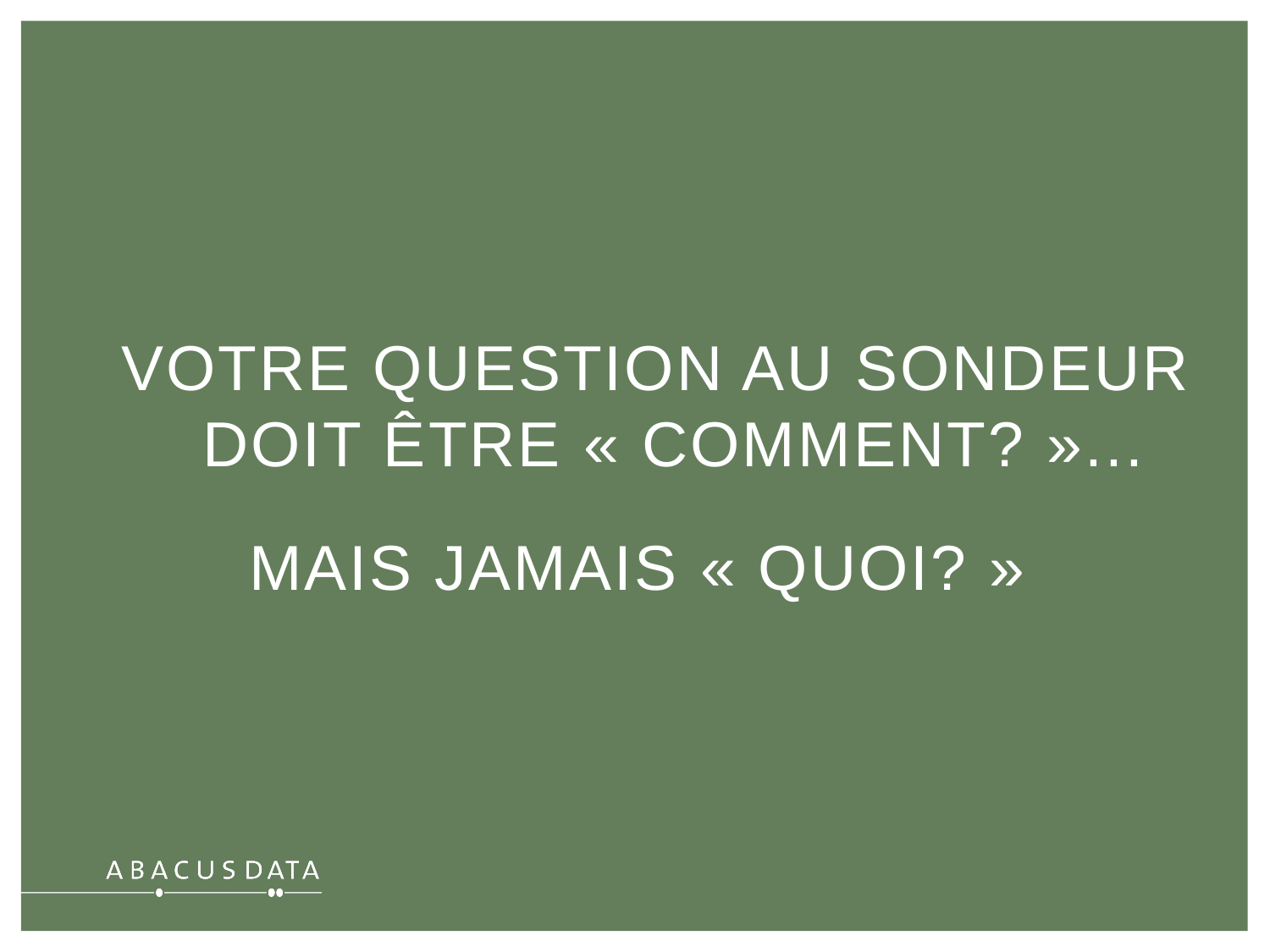

VOTRE QUESTION AU SONDEUR DOIT ÊTRE « COMMENT? »...
MAIS JAMAIS « QUOI? »